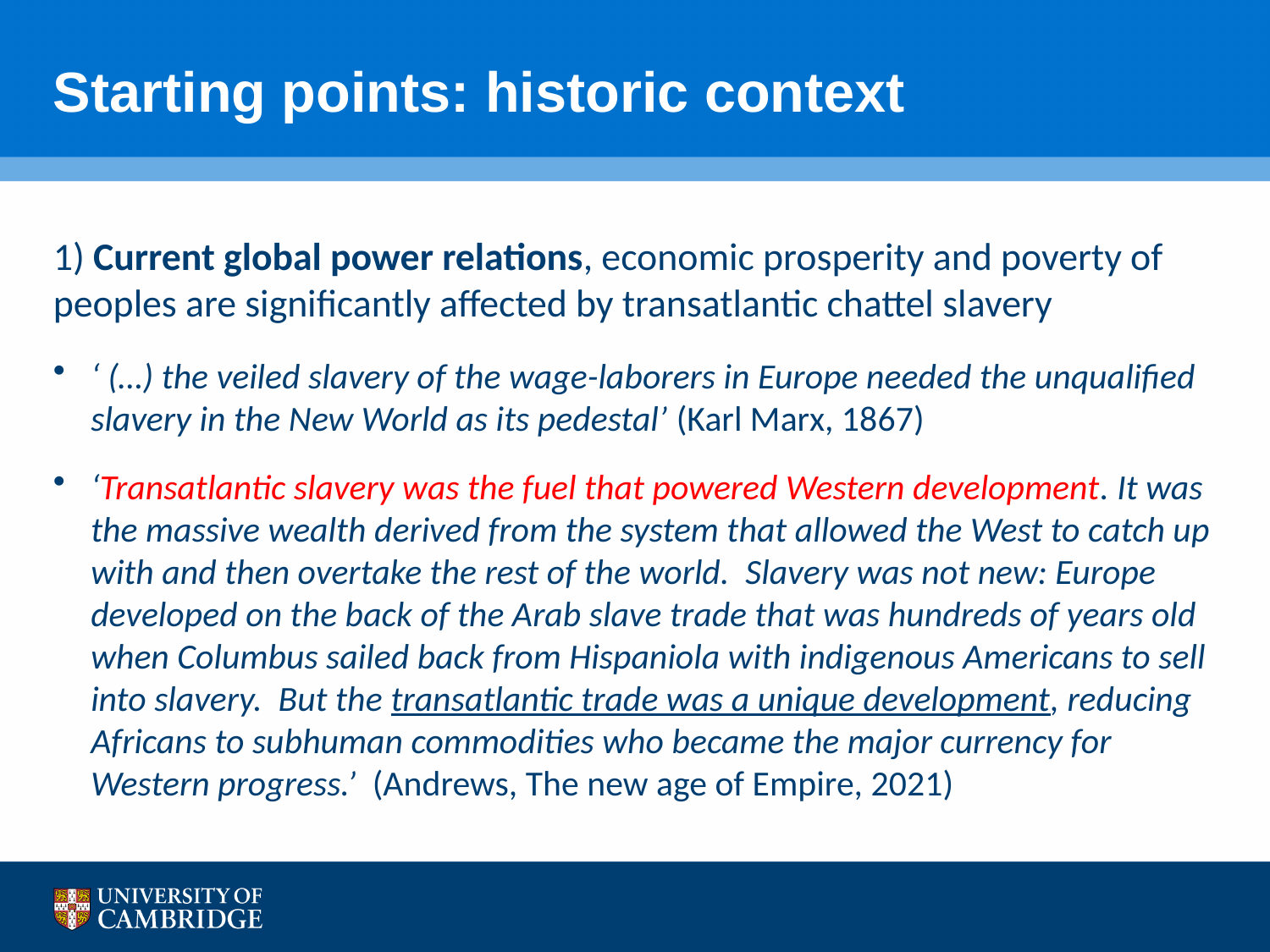

# Starting points: historic context
1) Current global power relations, economic prosperity and poverty of peoples are significantly affected by transatlantic chattel slavery
‘ (…) the veiled slavery of the wage-laborers in Europe needed the unqualified slavery in the New World as its pedestal’ (Karl Marx, 1867)
‘Transatlantic slavery was the fuel that powered Western development. It was the massive wealth derived from the system that allowed the West to catch up with and then overtake the rest of the world.  Slavery was not new: Europe developed on the back of the Arab slave trade that was hundreds of years old when Columbus sailed back from Hispaniola with indigenous Americans to sell into slavery.  But the transatlantic trade was a unique development, reducing Africans to subhuman commodities who became the major currency for Western progress.’  (Andrews, The new age of Empire, 2021)